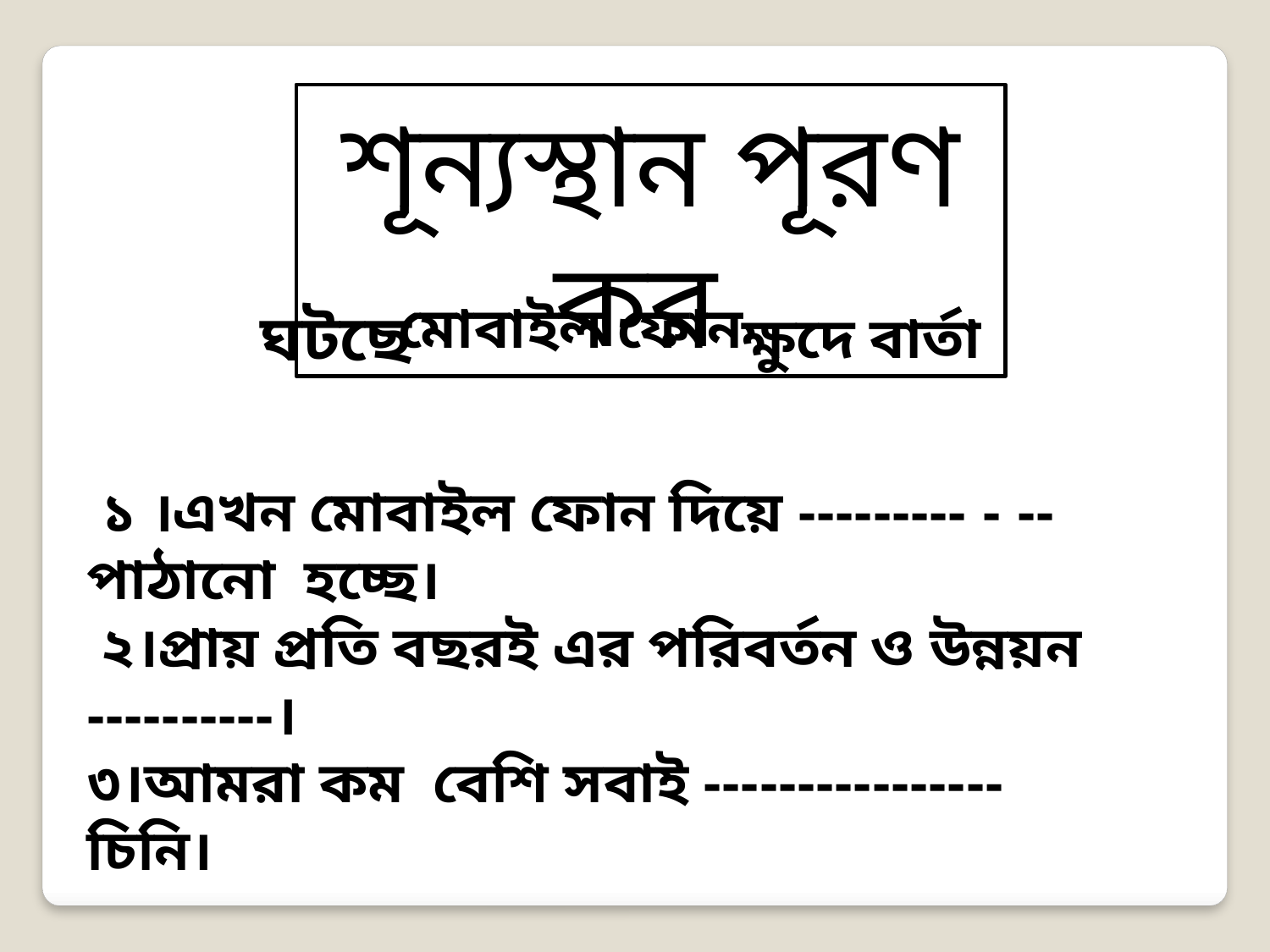

শূন্যস্থান পূরণ কর
মোবাইল ফোন
ঘটছে
ক্ষুদে বার্তা
 ১ ।এখন মোবাইল ফোন দিয়ে --------- - --   পাঠানো  হচ্ছে।
 ২।প্রায় প্রতি বছরই এর পরিবর্তন ও উন্নয়ন ----------।
৩।আমরা কম  বেশি সবাই ----------------  চিনি।